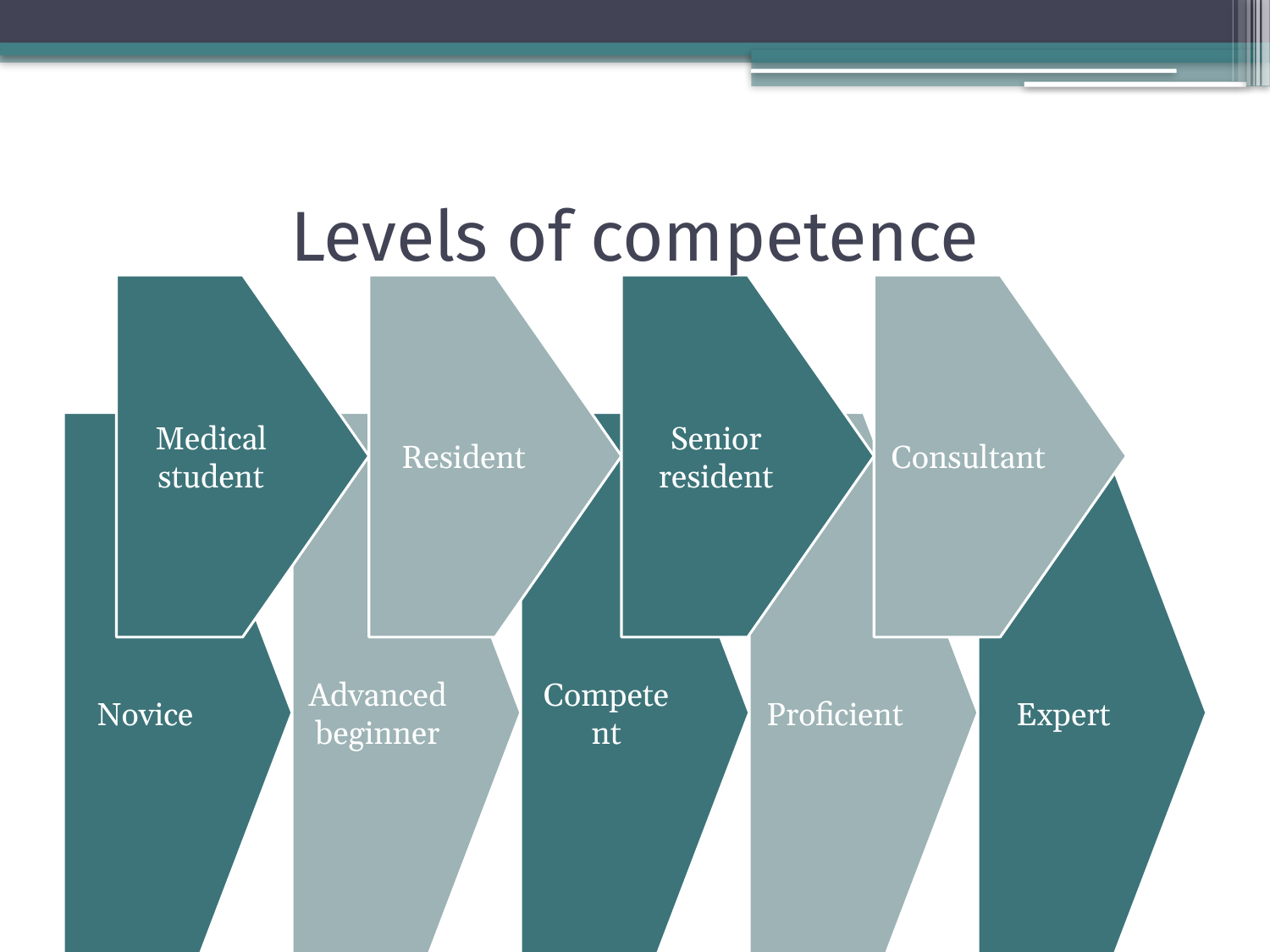

# Levels of competence
Medical student
Resident
Senior resident
Consultant
Novice
Advanced beginner
Competent
Proficient
Expert